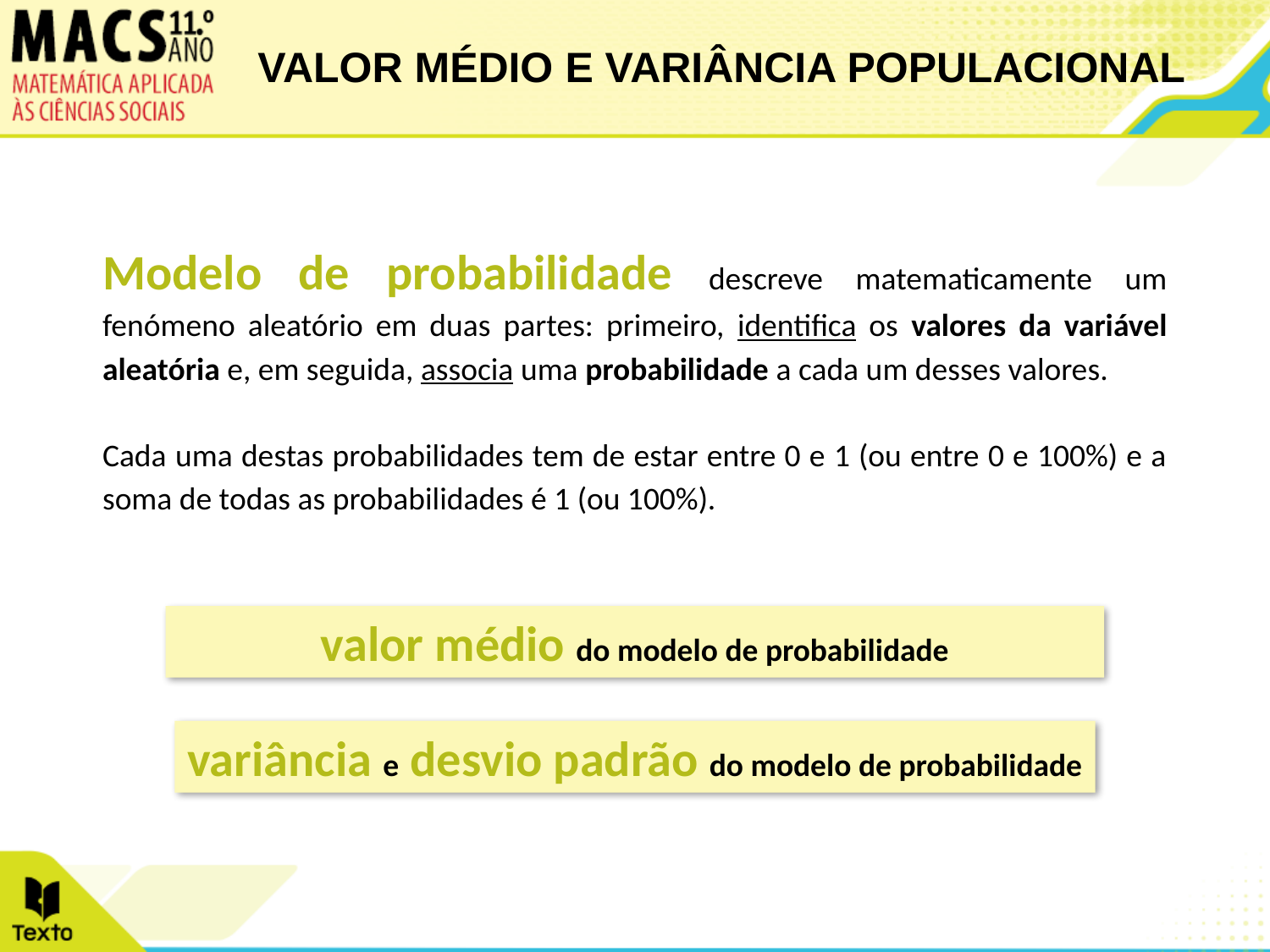

# VALOR MÉDIO E VARIÂNCIA POPULACIONAL
Modelo de probabilidade descreve matematicamente um fenómeno aleatório em duas partes: primeiro, identifica os valores da variável aleatória e, em seguida, associa uma probabilidade a cada um desses valores.

Cada uma destas probabilidades tem de estar entre 0 e 1 (ou entre 0 e 100%) e a soma de todas as probabilidades é 1 (ou 100%).
valor médio do modelo de probabilidade
variância e desvio padrão do modelo de probabilidade